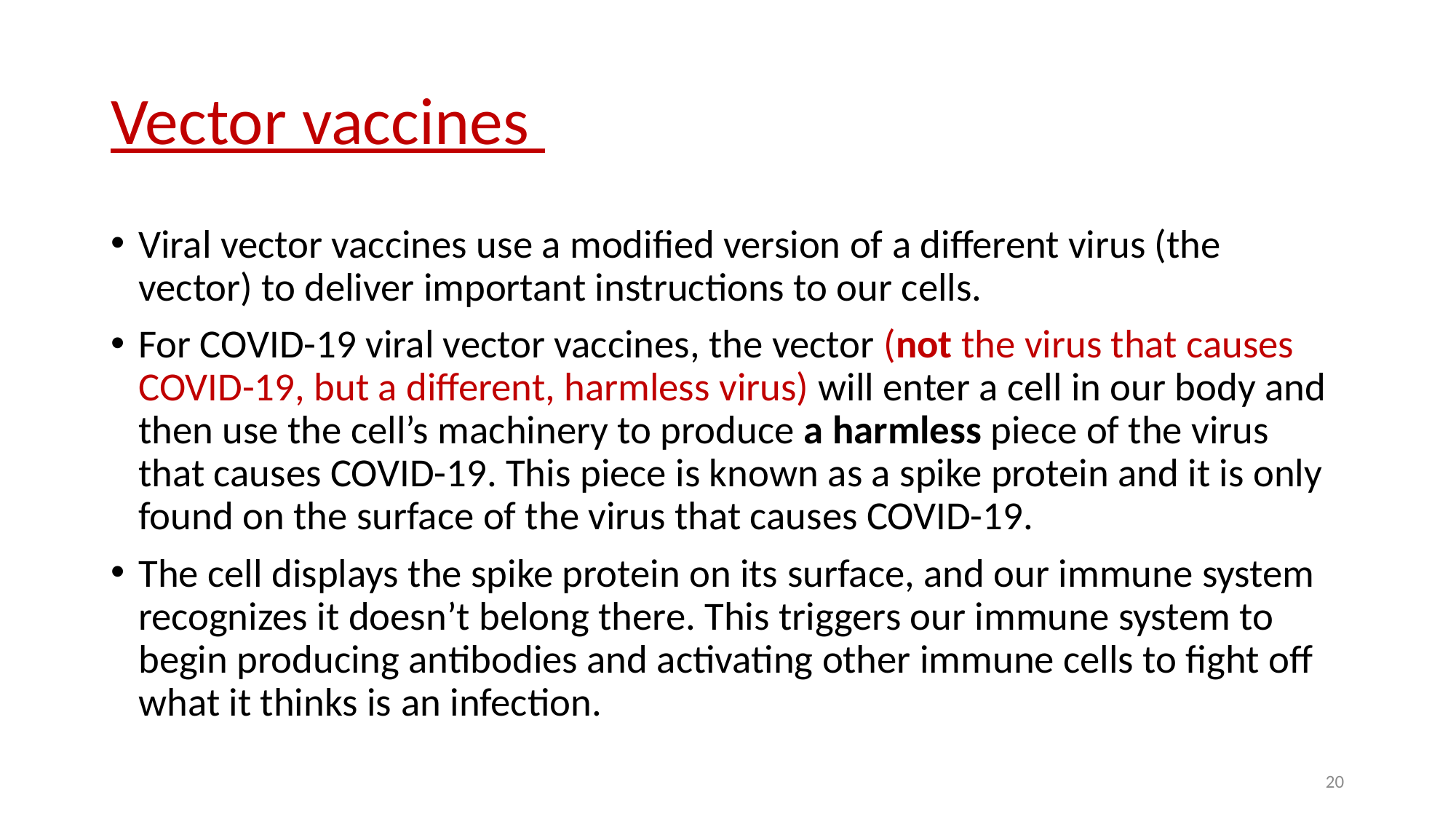

# Vector vaccines
Viral vector vaccines use a modified version of a different virus (the vector) to deliver important instructions to our cells.
For COVID-19 viral vector vaccines, the vector (not the virus that causes COVID-19, but a different, harmless virus) will enter a cell in our body and then use the cell’s machinery to produce a harmless piece of the virus that causes COVID-19. This piece is known as a spike protein and it is only found on the surface of the virus that causes COVID-19.
The cell displays the spike protein on its surface, and our immune system recognizes it doesn’t belong there. This triggers our immune system to begin producing antibodies and activating other immune cells to fight off what it thinks is an infection.

20